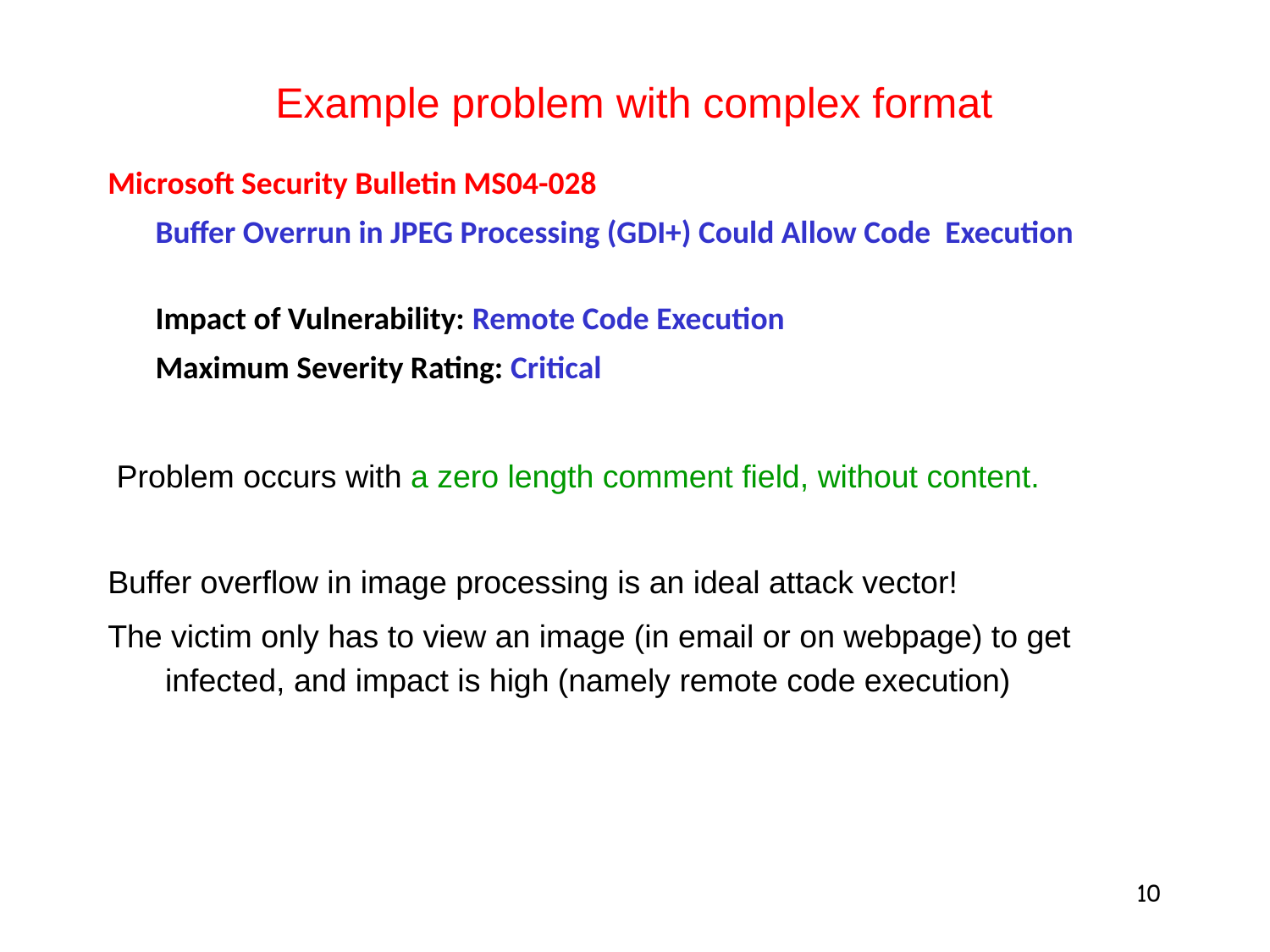

# Example problem with complex format
Microsoft Security Bulletin MS04-028
Buffer Overrun in JPEG Processing (GDI+) Could Allow Code  Execution
Impact of Vulnerability: Remote Code Execution
Maximum Severity Rating: Critical

 Problem occurs with a zero length comment field, without content.

Buffer overflow in image processing is an ideal attack vector!
The victim only has to view an image (in email or on webpage) to get infected, and impact is high (namely remote code execution)
10